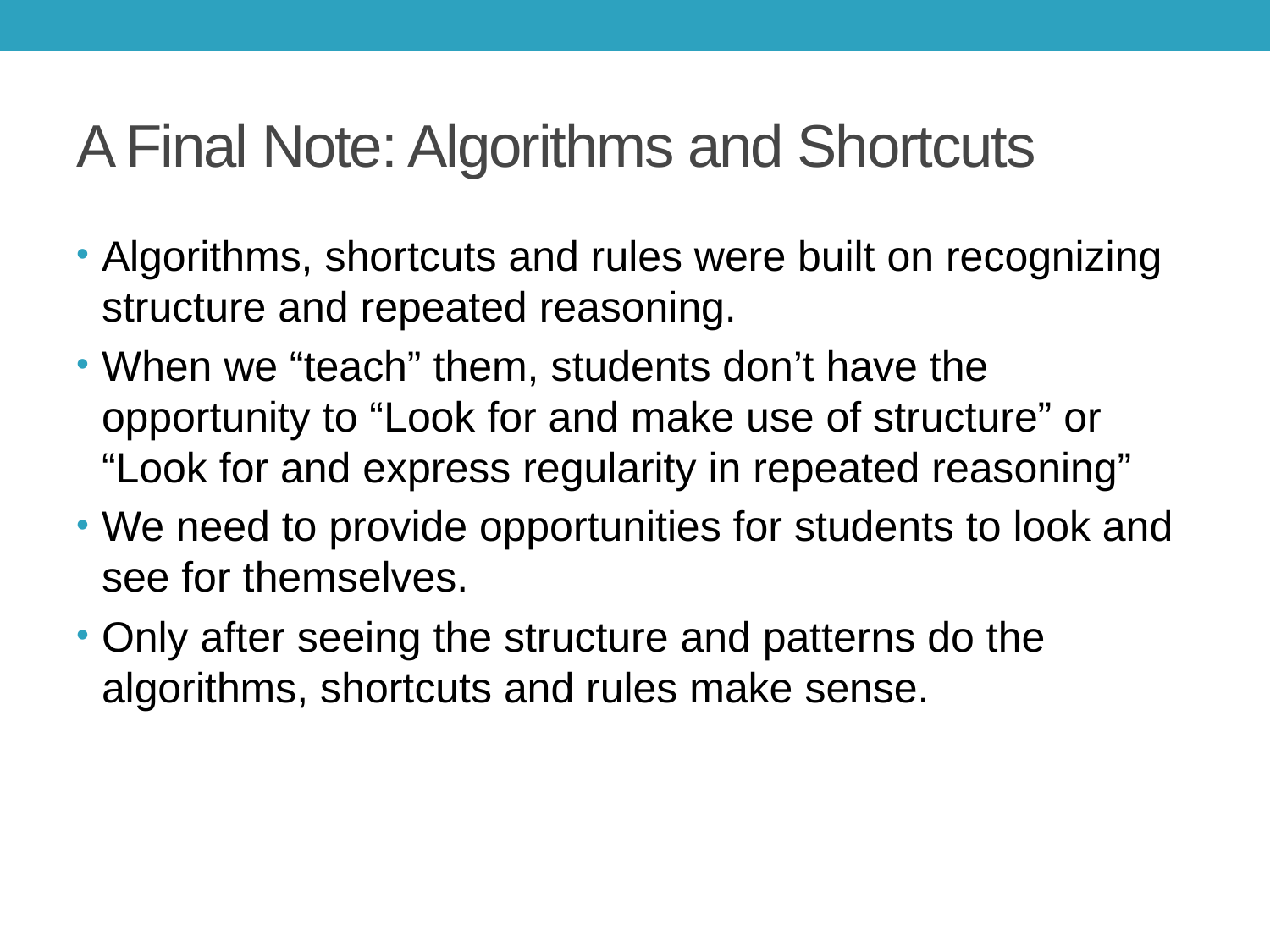

# A Final Note: Algorithms and Shortcuts
Algorithms, shortcuts and rules were built on recognizing structure and repeated reasoning.
When we “teach” them, students don’t have the opportunity to “Look for and make use of structure” or “Look for and express regularity in repeated reasoning”
We need to provide opportunities for students to look and see for themselves.
Only after seeing the structure and patterns do the algorithms, shortcuts and rules make sense.